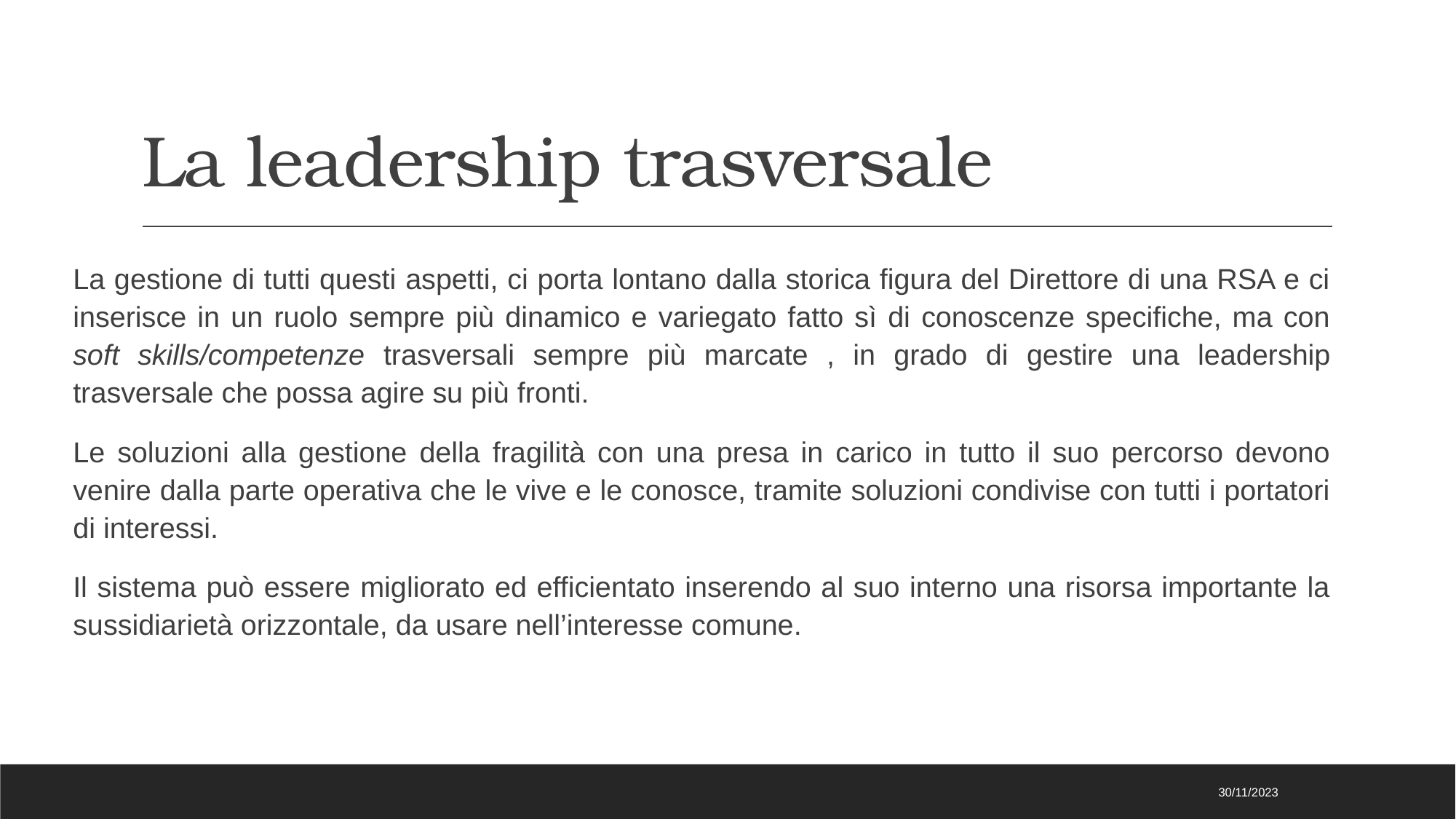

# La leadership trasversale
La gestione di tutti questi aspetti, ci porta lontano dalla storica figura del Direttore di una RSA e ci inserisce in un ruolo sempre più dinamico e variegato fatto sì di conoscenze specifiche, ma con soft skills/competenze trasversali sempre più marcate , in grado di gestire una leadership trasversale che possa agire su più fronti.
Le soluzioni alla gestione della fragilità con una presa in carico in tutto il suo percorso devono venire dalla parte operativa che le vive e le conosce, tramite soluzioni condivise con tutti i portatori di interessi.
Il sistema può essere migliorato ed efficientato inserendo al suo interno una risorsa importante la sussidiarietà orizzontale, da usare nell’interesse comune.
30/11/2023